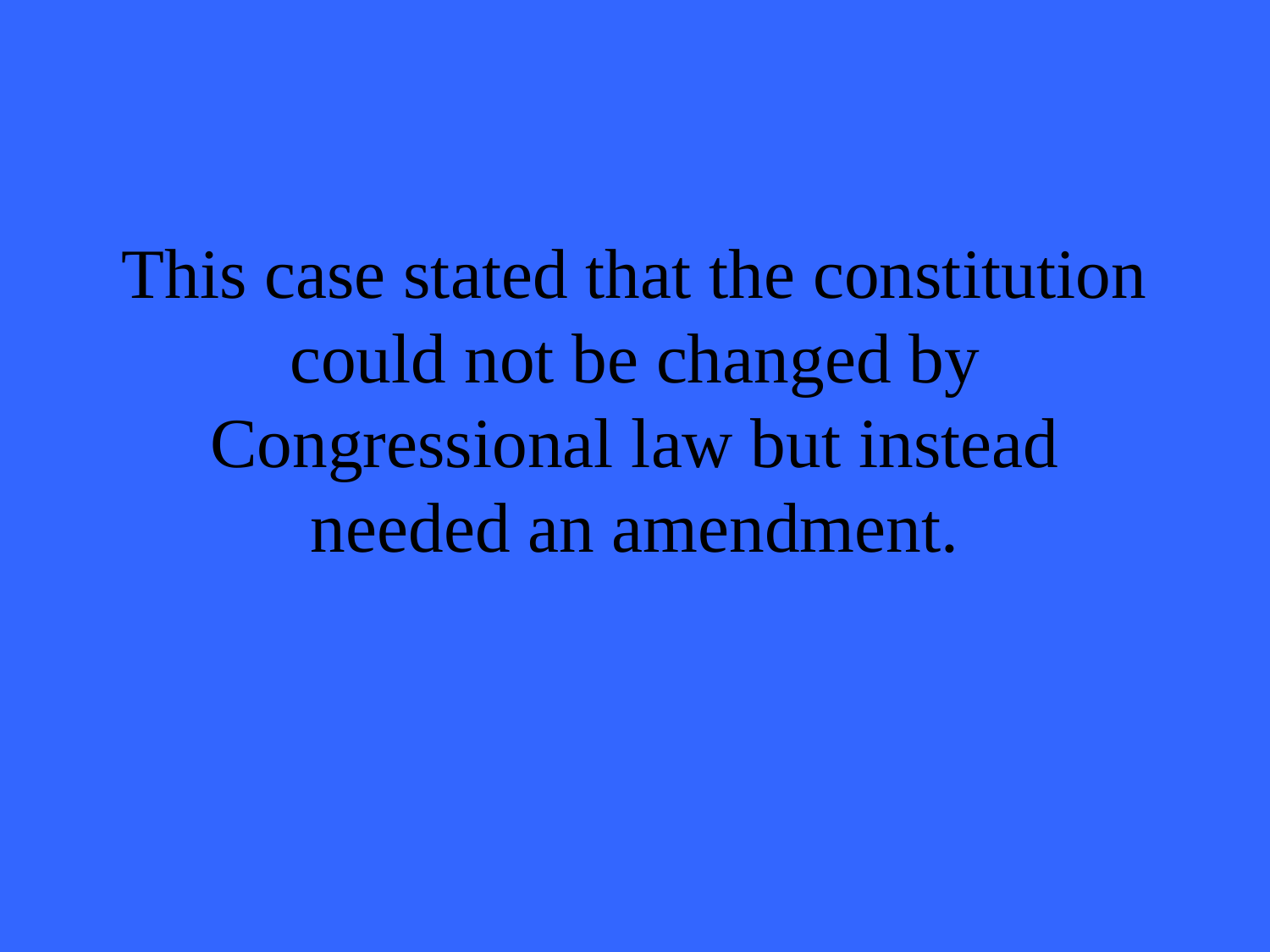

# This case stated that the constitution could not be changed by Congressional law but instead needed an amendment.